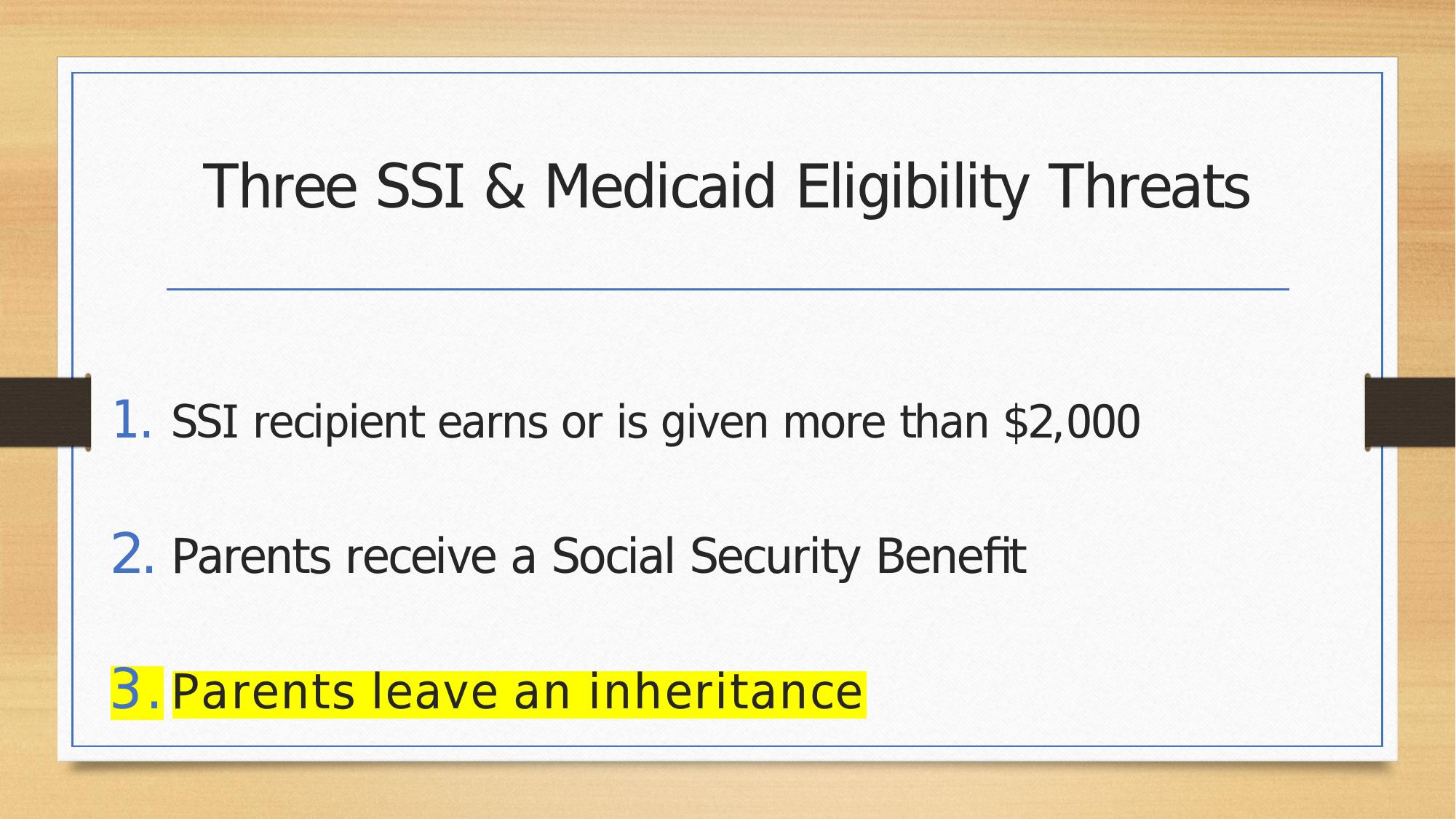

# Three SSI & Medicaid Eligibility Threats
SSI recipient earns or is given more than $2,000
Parents receive a Social Security Benefit
Parents leave an inheritance